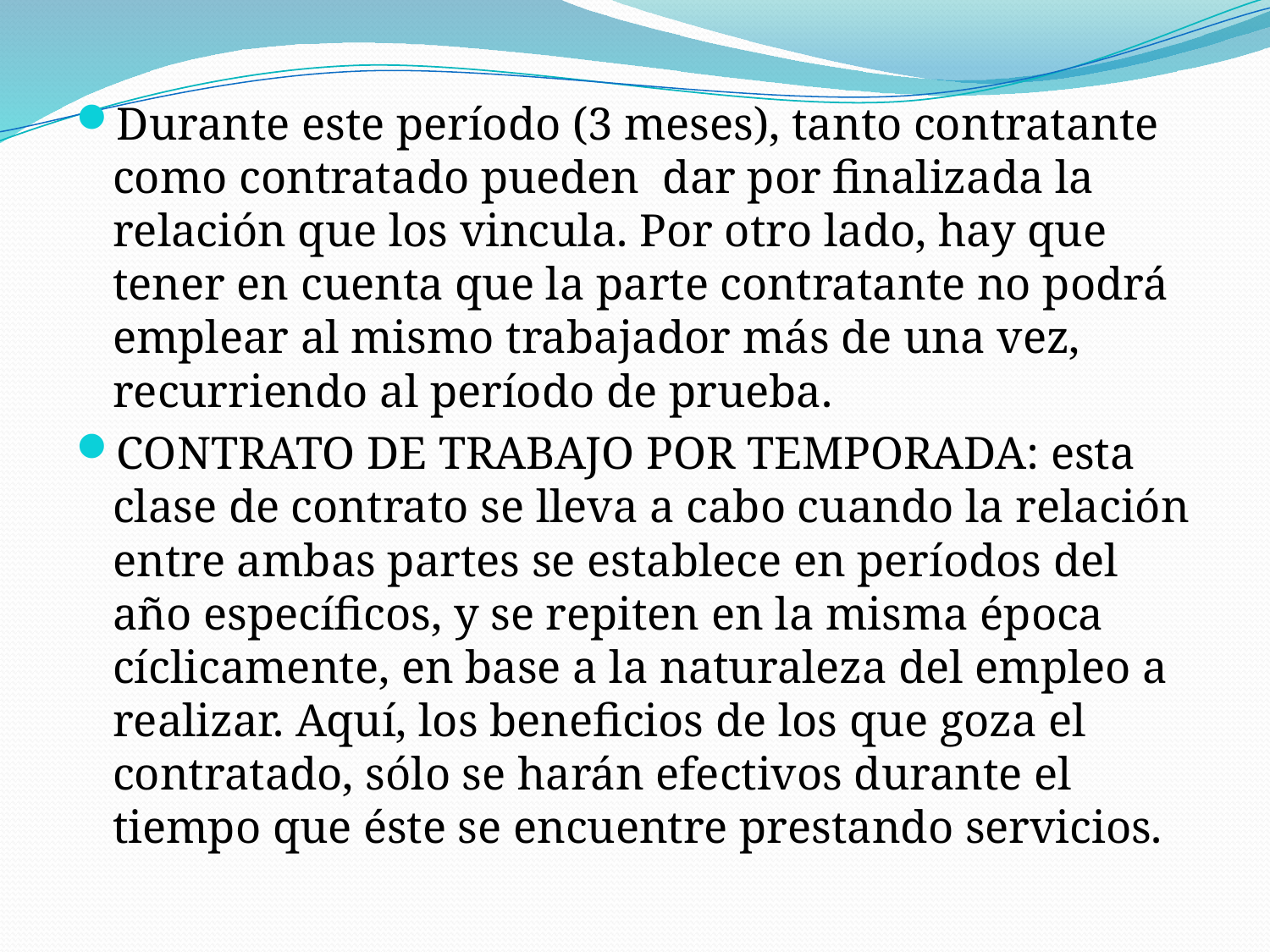

Durante este período (3 meses), tanto contratante como contratado pueden  dar por finalizada la relación que los vincula. Por otro lado, hay que tener en cuenta que la parte contratante no podrá emplear al mismo trabajador más de una vez, recurriendo al período de prueba.
CONTRATO DE TRABAJO POR TEMPORADA: esta clase de contrato se lleva a cabo cuando la relación entre ambas partes se establece en períodos del año específicos, y se repiten en la misma época cíclicamente, en base a la naturaleza del empleo a realizar. Aquí, los beneficios de los que goza el contratado, sólo se harán efectivos durante el tiempo que éste se encuentre prestando servicios.